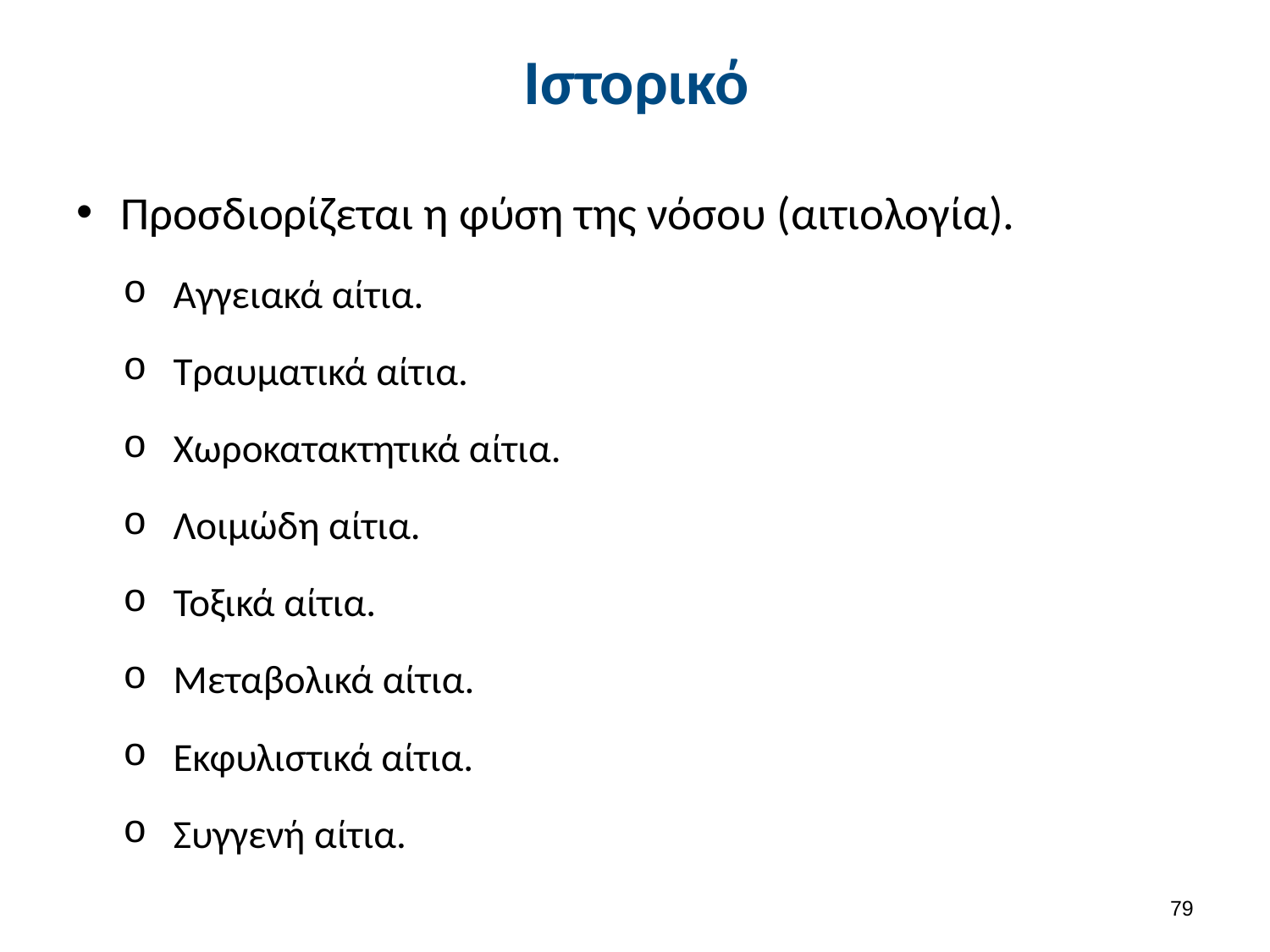

# Ιστορικό
Προσδιορίζεται η φύση της νόσου (αιτιολογία).
Αγγειακά αίτια.
Τραυματικά αίτια.
Χωροκατακτητικά αίτια.
Λοιμώδη αίτια.
Τοξικά αίτια.
Μεταβολικά αίτια.
Εκφυλιστικά αίτια.
Συγγενή αίτια.
79